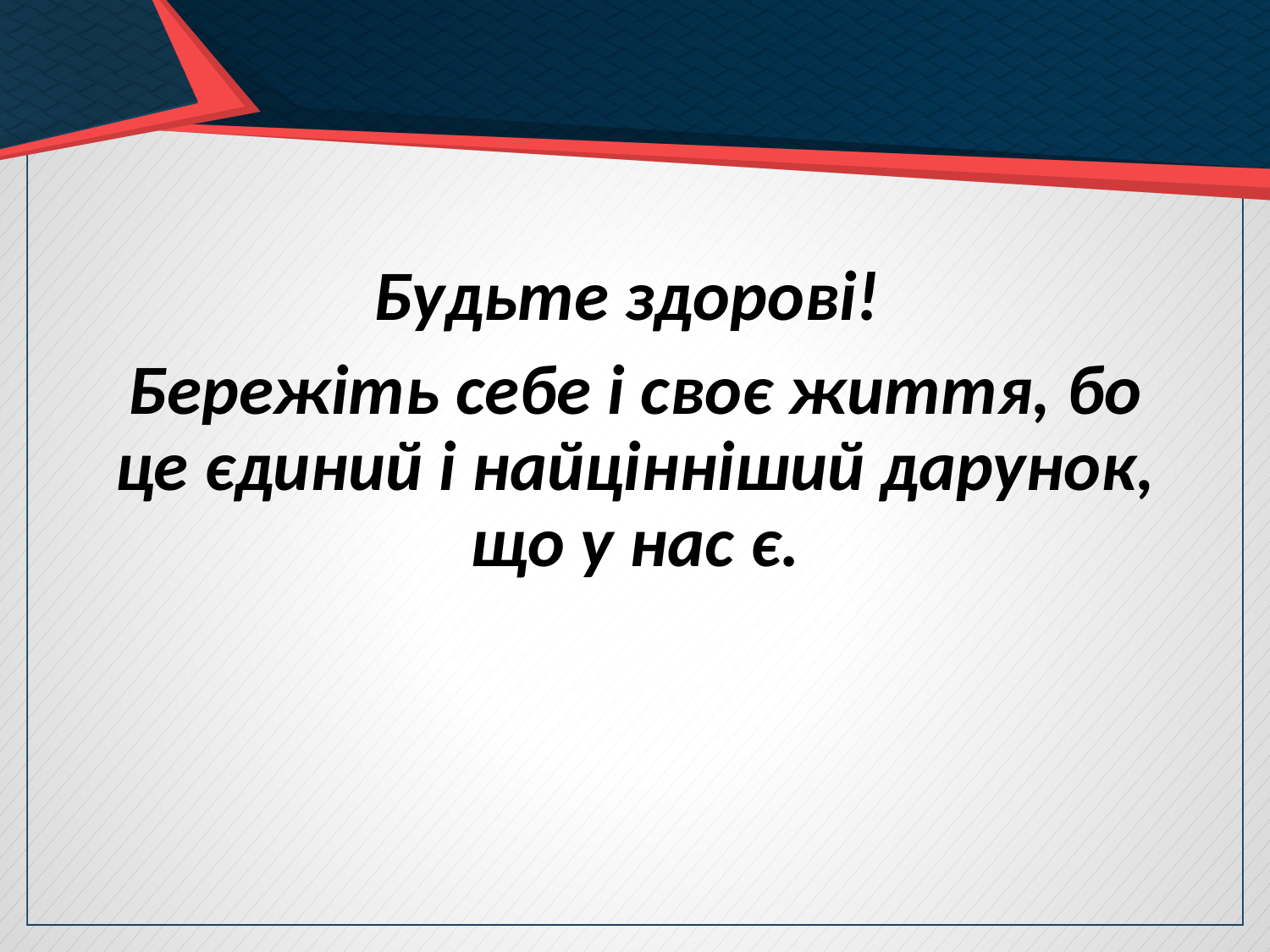

Будьте здорові!
Бережіть себе і своє життя, бо це єдиний і найцінніший дарунок, що у нас є.